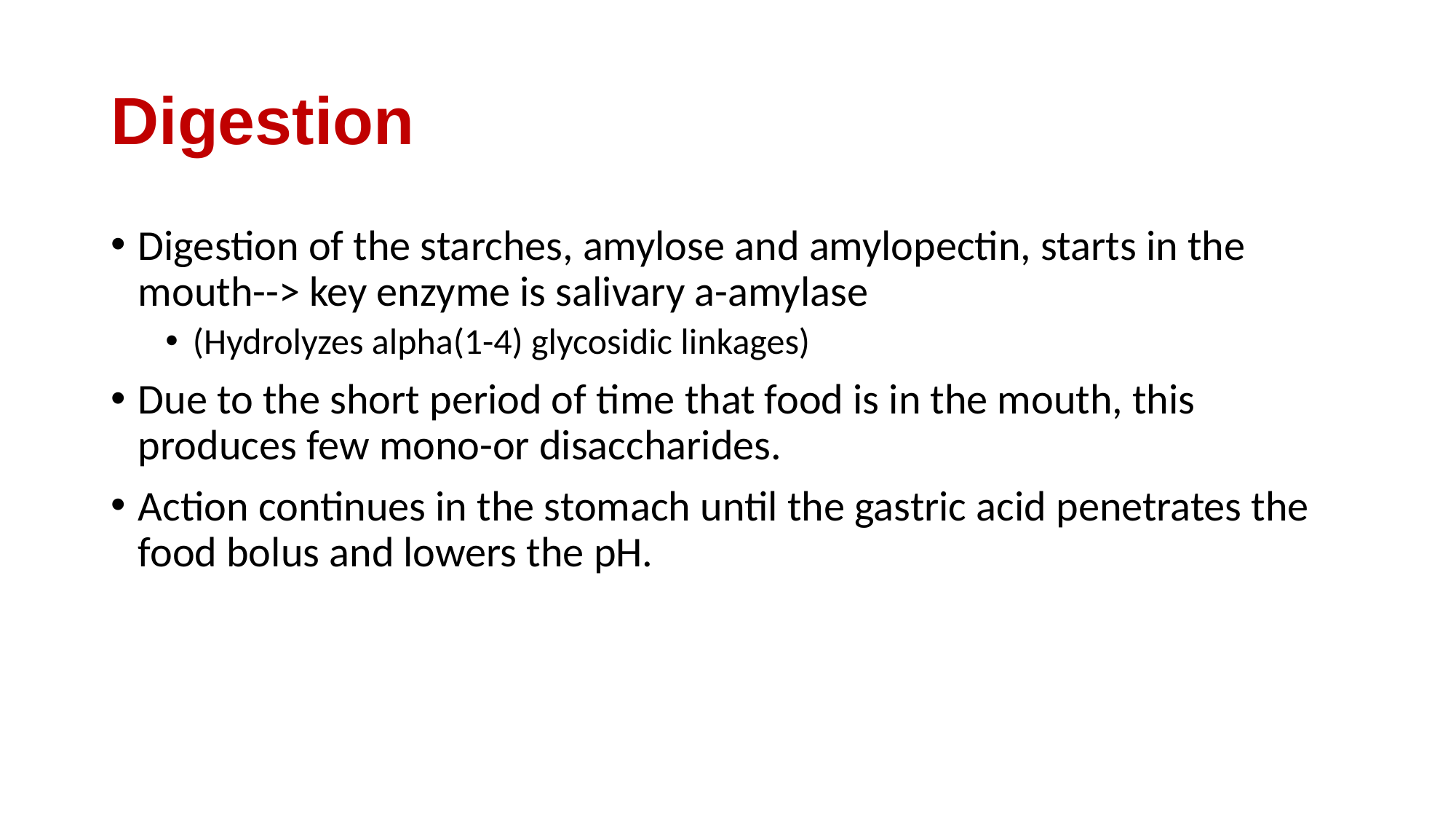

# Digestion
Digestion of the starches, amylose and amylopectin, starts in the mouth--> key enzyme is salivary a-amylase
(Hydrolyzes alpha(1-4) glycosidic linkages)
Due to the short period of time that food is in the mouth, this produces few mono-or disaccharides.
Action continues in the stomach until the gastric acid penetrates the food bolus and lowers the pH.